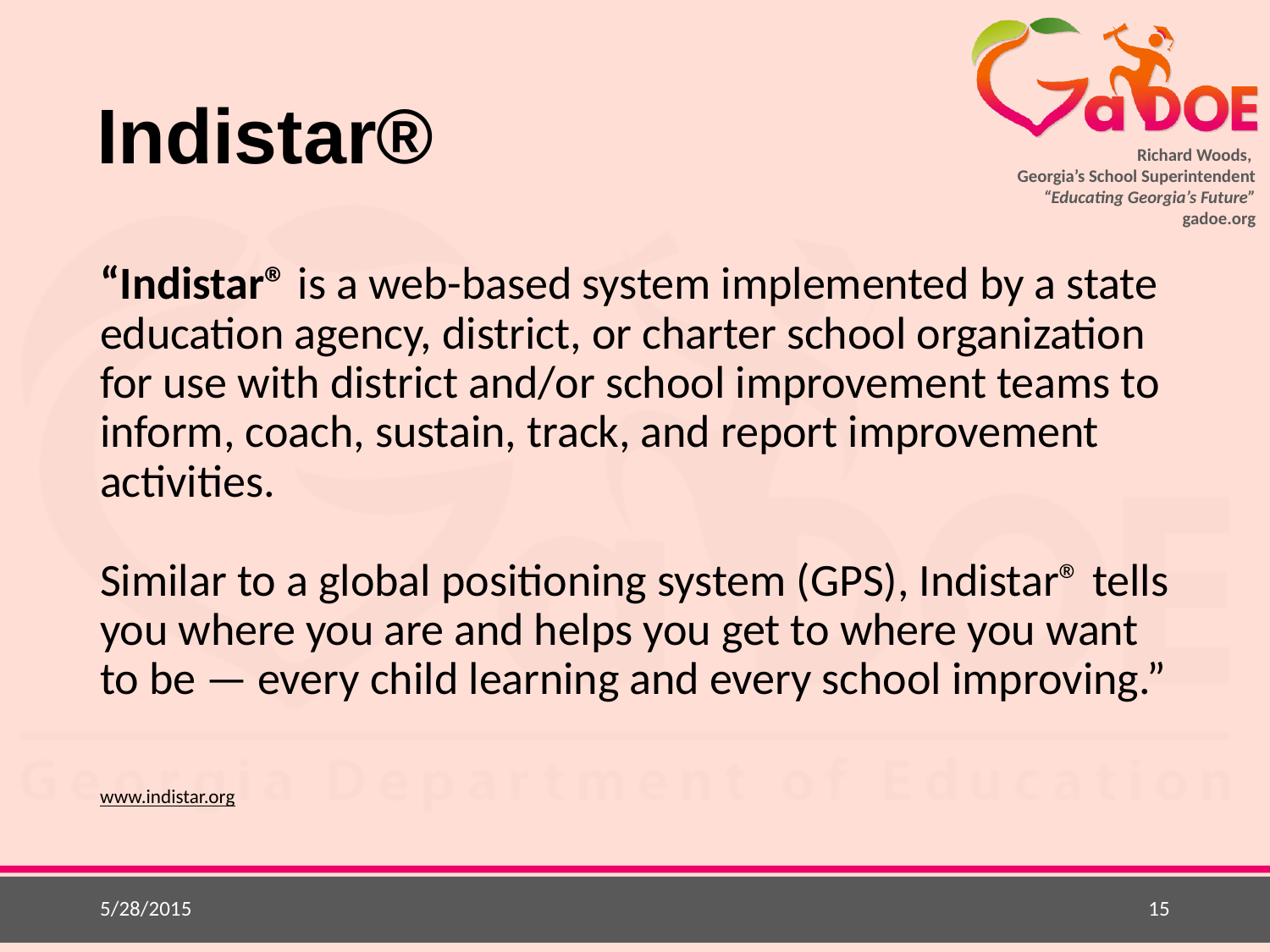

# Indistar®
“Indistar® is a web-based system implemented by a state education agency, district, or charter school organization for use with district and/or school improvement teams to inform, coach, sustain, track, and report improvement activities.
Similar to a global positioning system (GPS), Indistar® tells you where you are and helps you get to where you want to be — every child learning and every school improving.”

www.indistar.org
5/28/2015
15